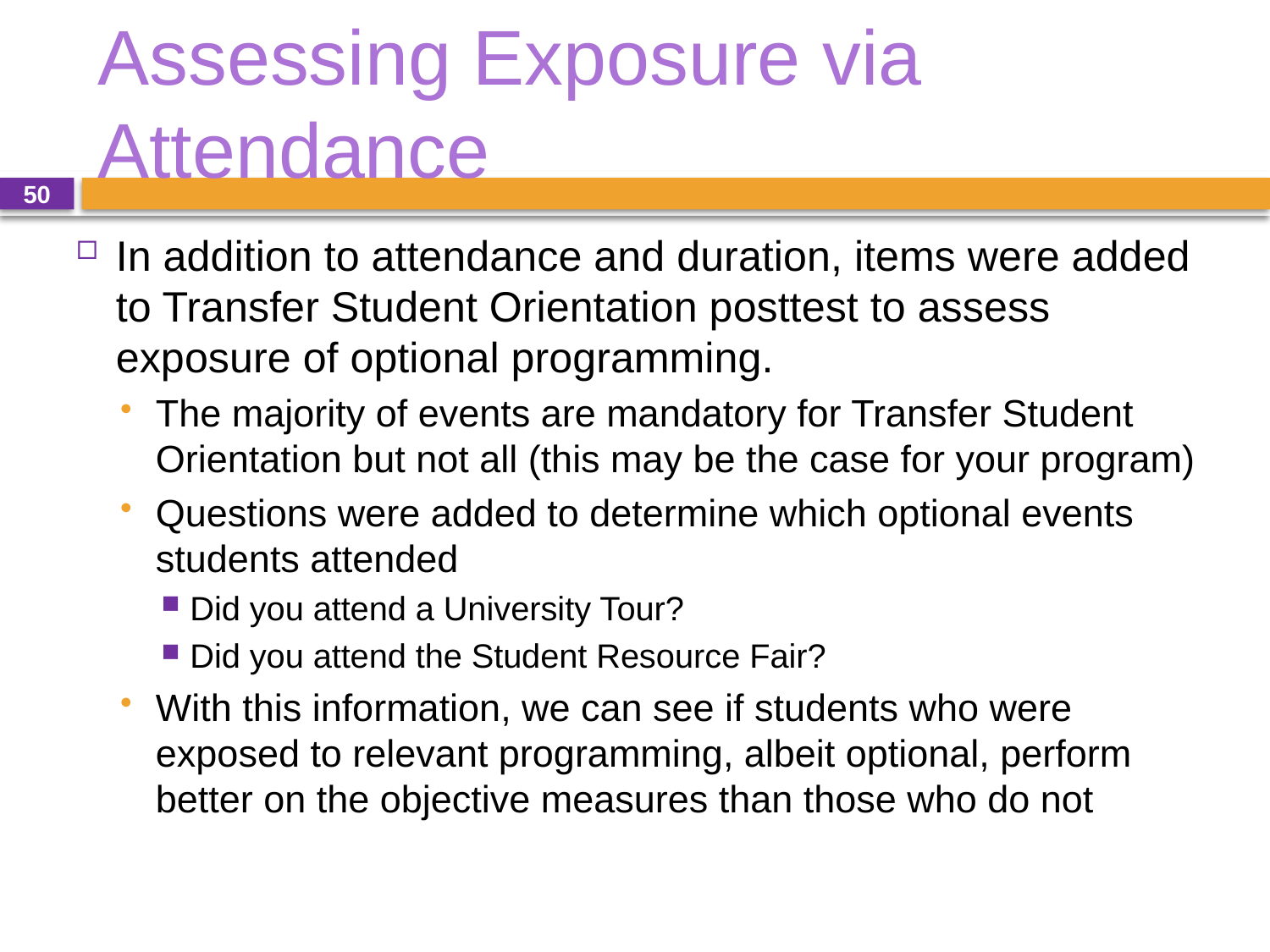

# Assessing Exposure via Attendance
50
In addition to attendance and duration, items were added to Transfer Student Orientation posttest to assess exposure of optional programming.
The majority of events are mandatory for Transfer Student Orientation but not all (this may be the case for your program)
Questions were added to determine which optional events students attended
Did you attend a University Tour?
Did you attend the Student Resource Fair?
With this information, we can see if students who were exposed to relevant programming, albeit optional, perform better on the objective measures than those who do not